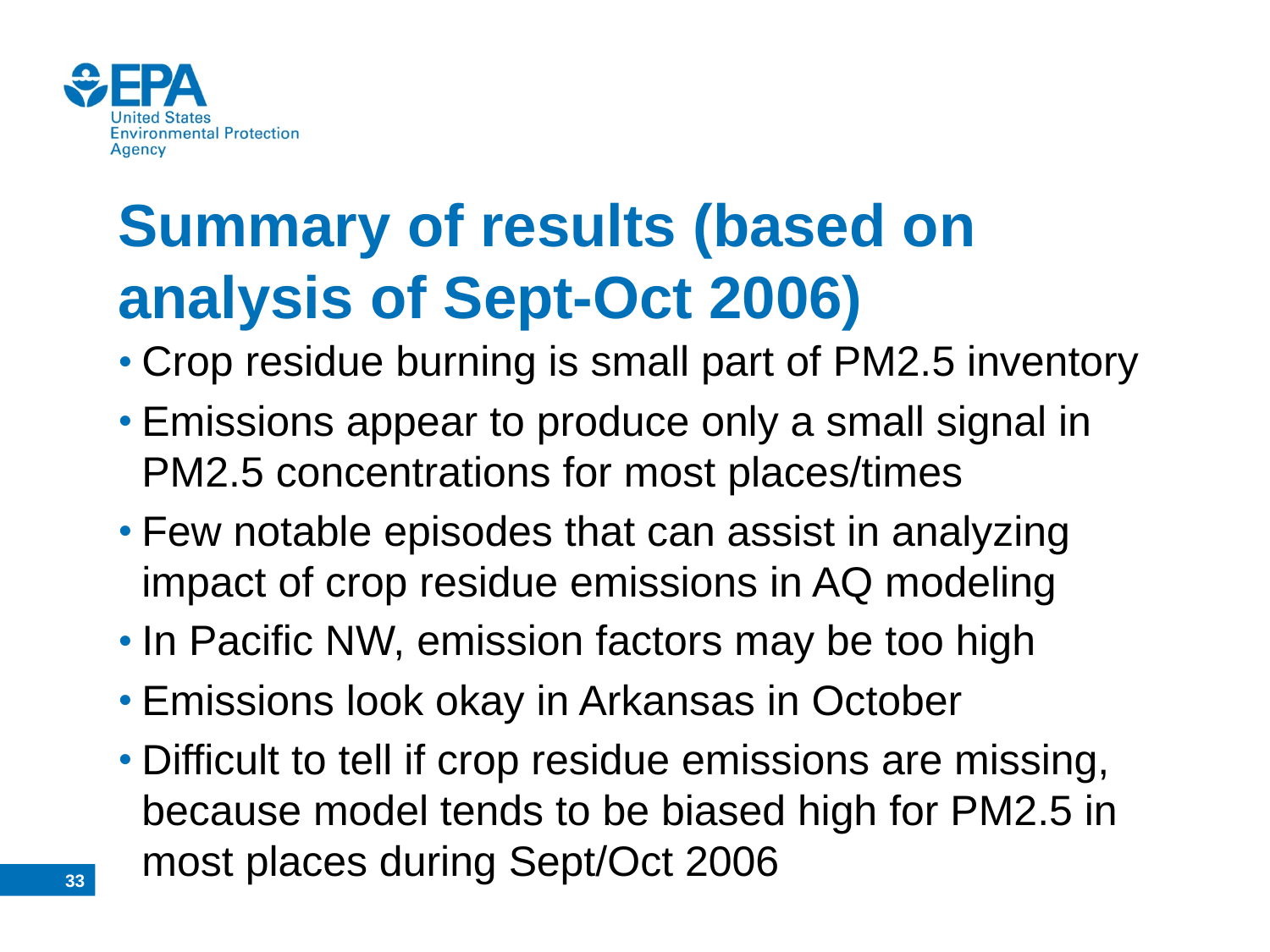

# Summary of results (based on analysis of Sept-Oct 2006)
Crop residue burning is small part of PM2.5 inventory
Emissions appear to produce only a small signal in PM2.5 concentrations for most places/times
Few notable episodes that can assist in analyzing impact of crop residue emissions in AQ modeling
In Pacific NW, emission factors may be too high
Emissions look okay in Arkansas in October
Difficult to tell if crop residue emissions are missing, because model tends to be biased high for PM2.5 in most places during Sept/Oct 2006
33